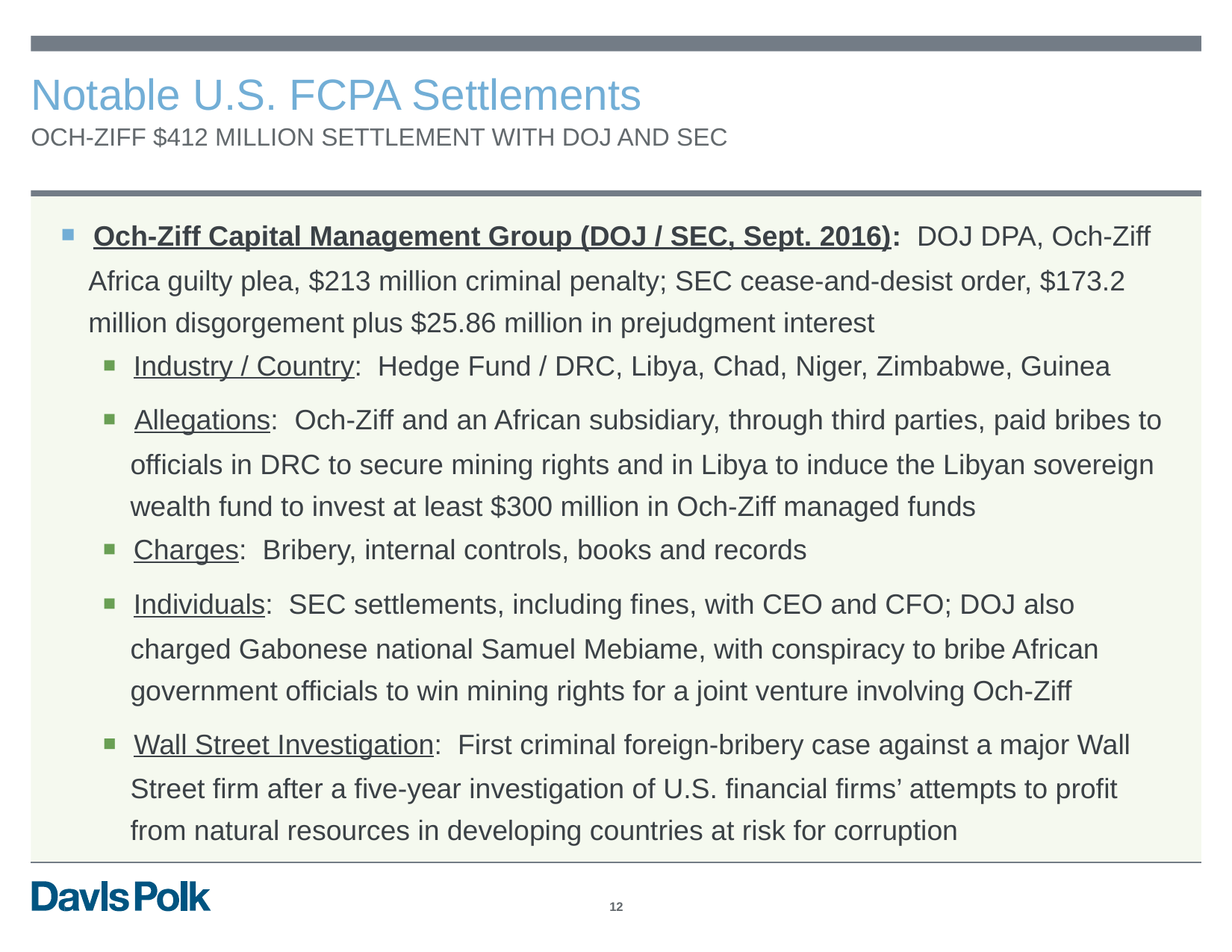

Notable U.S. FCPA Settlements
OCH-ZIFF $412 MILLION SETTLEMENT WITH DOJ AND SEC

▪  Och-Ziff Capital Management Group (DOJ / SEC, Sept. 2016):  DOJ DPA, Och-Ziff
Africa guilty plea, $213 million criminal penalty; SEC cease-and-desist order, $173.2
million disgorgement plus $25.86 million in prejudgment interest
▪  Industry / Country:  Hedge Fund / DRC, Libya, Chad, Niger, Zimbabwe, Guinea
▪  Allegations:  Och-Ziff and an African subsidiary, through third parties, paid bribes to
officials in DRC to secure mining rights and in Libya to induce the Libyan sovereign
wealth fund to invest at least $300 million in Och-Ziff managed funds
▪  Charges:  Bribery, internal controls, books and records
▪  Individuals:  SEC settlements, including fines, with CEO and CFO; DOJ also
charged Gabonese national Samuel Mebiame, with conspiracy to bribe African
government officials to win mining rights for a joint venture involving Och-Ziff
▪  Wall Street Investigation:  First criminal foreign-bribery case against a major Wall
Street firm after a five-year investigation of U.S. financial firms’ attempts to profit
from natural resources in developing countries at risk for corruption

12